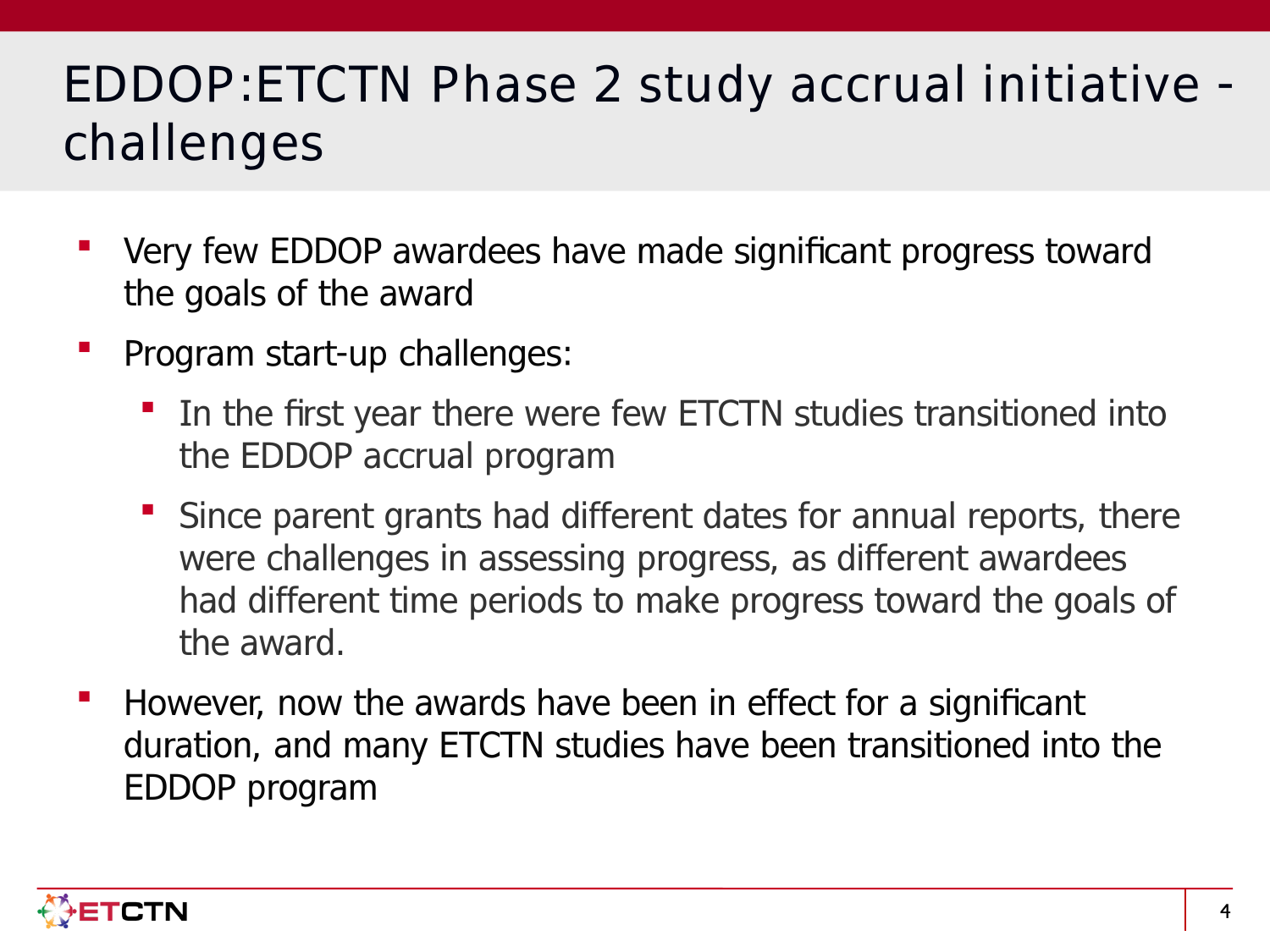

# EDDOP:ETCTN Phase 2 study accrual initiative - challenges
Very few EDDOP awardees have made significant progress toward the goals of the award
Program start-up challenges:
In the first year there were few ETCTN studies transitioned into the EDDOP accrual program
Since parent grants had different dates for annual reports, there were challenges in assessing progress, as different awardees had different time periods to make progress toward the goals of the award.
However, now the awards have been in effect for a significant duration, and many ETCTN studies have been transitioned into the EDDOP program